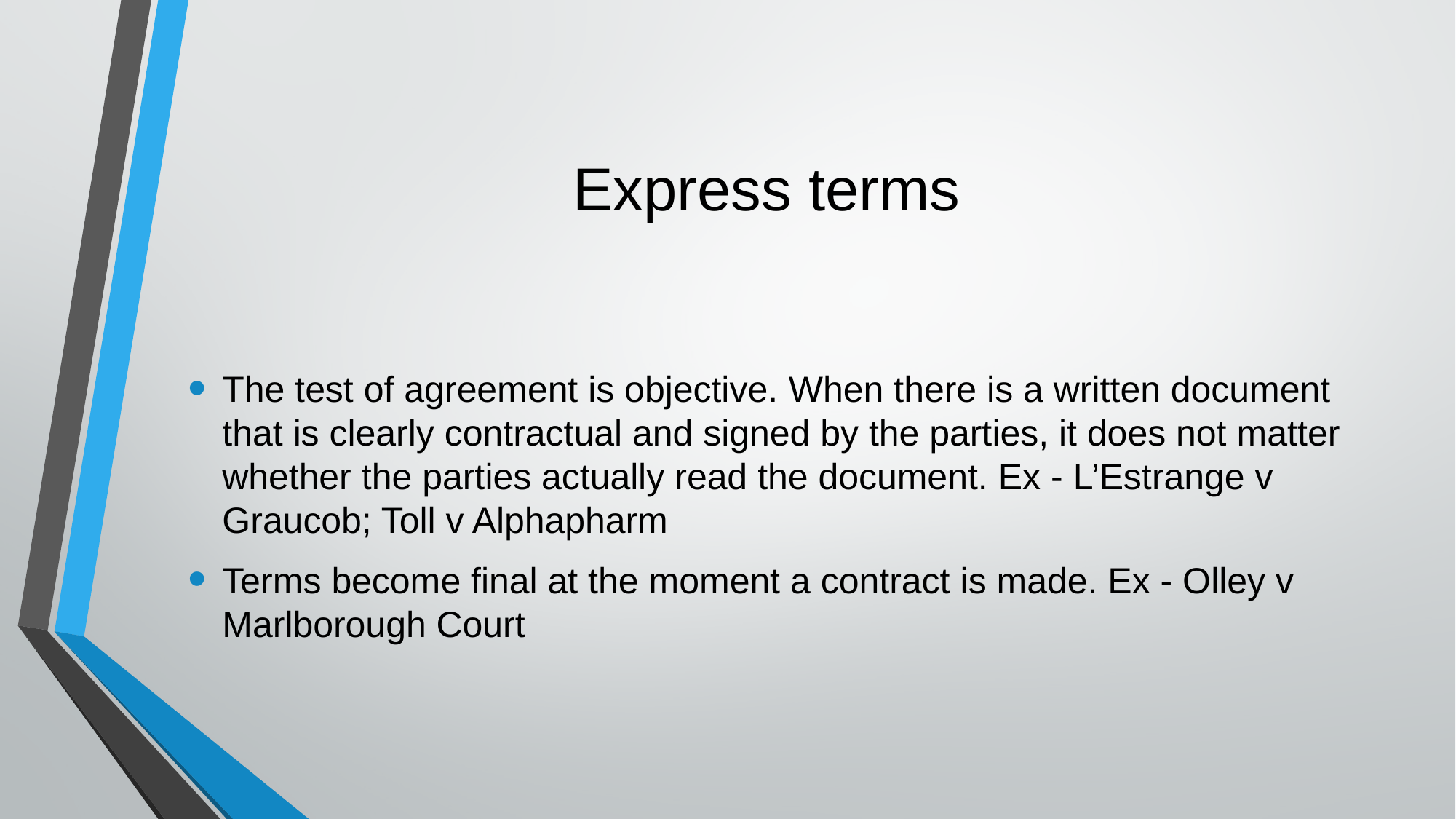

# Express terms
The test of agreement is objective. When there is a written document that is clearly contractual and signed by the parties, it does not matter whether the parties actually read the document. Ex - L’Estrange v Graucob; Toll v Alphapharm
Terms become final at the moment a contract is made. Ex - Olley v Marlborough Court